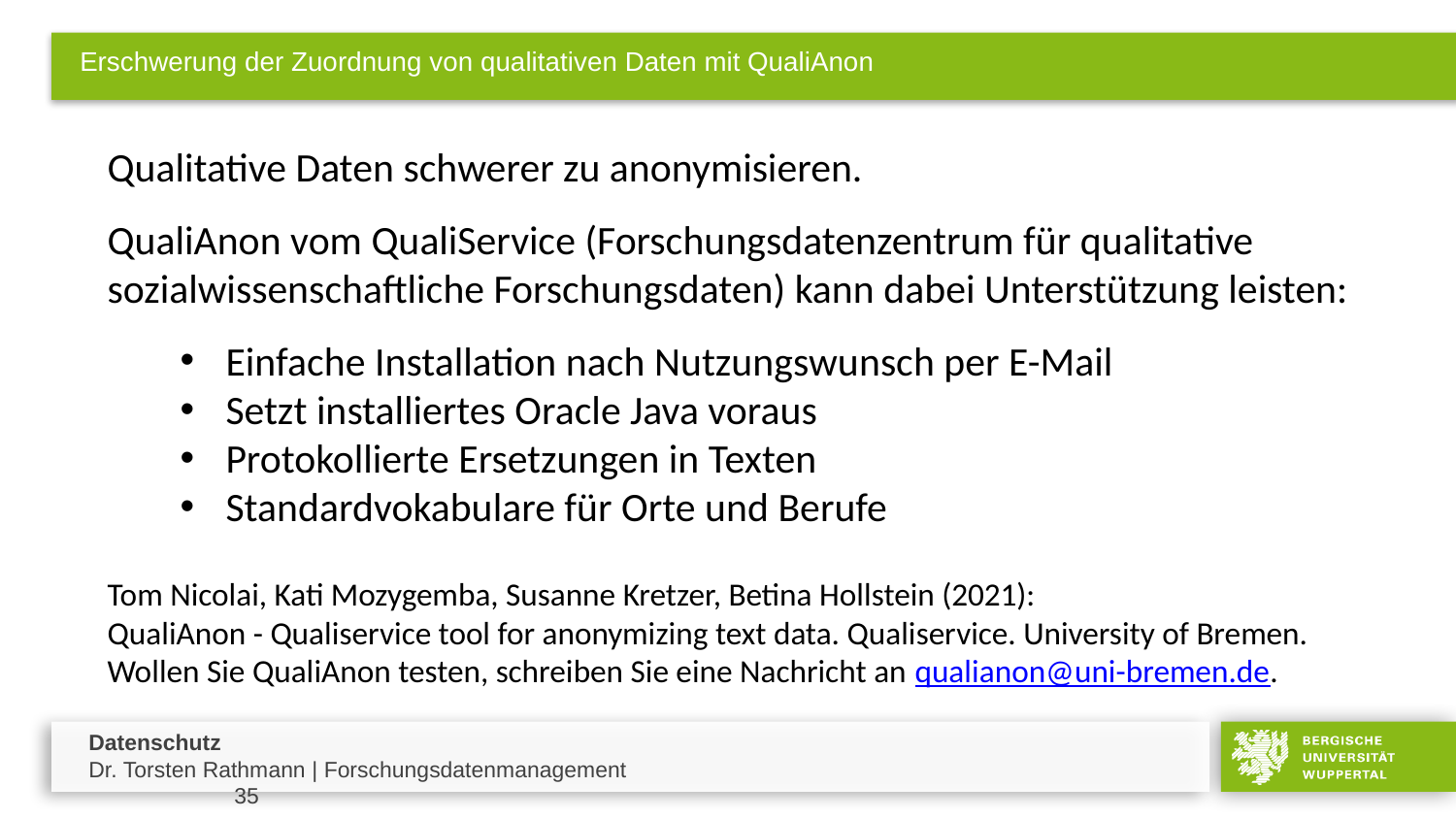

# Erschwerung der Zuordnung von qualitativen Daten mit QualiAnon
Qualitative Daten schwerer zu anonymisieren.
QualiAnon vom QualiService (Forschungsdatenzentrum für qualitative
sozialwissenschaftliche Forschungsdaten) kann dabei Unterstützung leisten:
Einfache Installation nach Nutzungswunsch per E-Mail
Setzt installiertes Oracle Java voraus
Protokollierte Ersetzungen in Texten
Standardvokabulare für Orte und Berufe

Tom Nicolai, Kati Mozygemba, Susanne Kretzer, Betina Hollstein (2021):
QualiAnon - Qualiservice tool for anonymizing text data. Qualiservice. University of Bremen.
Wollen Sie QualiAnon testen, schreiben Sie eine Nachricht an qualianon@uni-bremen.de.